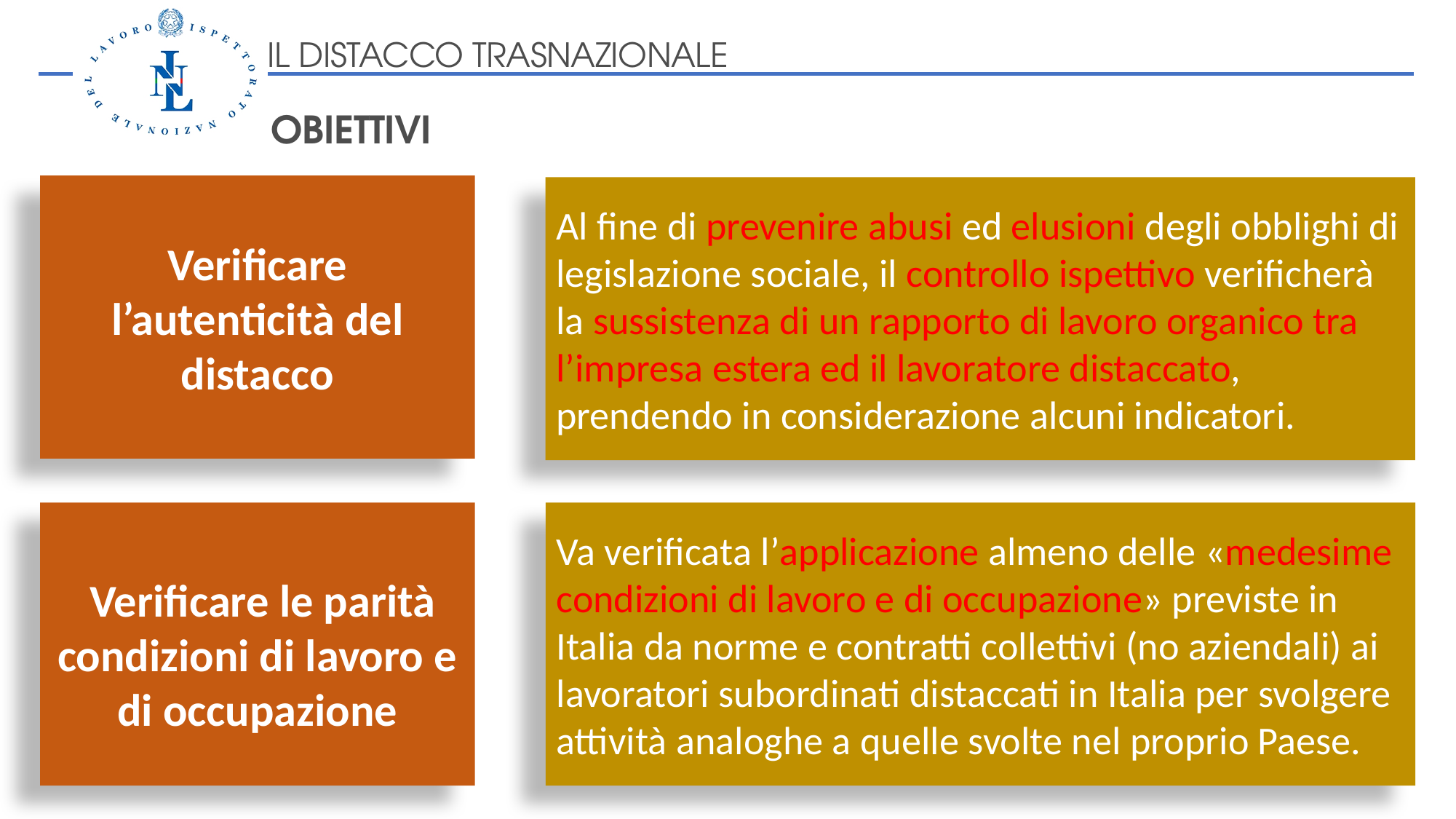

IL DISTACCO TRASNAZIONALE
OBIETTIVI
Verificare l’autenticità del distacco
Al fine di prevenire abusi ed elusioni degli obblighi di legislazione sociale, il controllo ispettivo verificherà la sussistenza di un rapporto di lavoro organico tra l’impresa estera ed il lavoratore distaccato, prendendo in considerazione alcuni indicatori.

 Verificare le parità condizioni di lavoro e di occupazione

Va verificata l’applicazione almeno delle «medesime condizioni di lavoro e di occupazione» previste in Italia da norme e contratti collettivi (no aziendali) ai lavoratori subordinati distaccati in Italia per svolgere attività analoghe a quelle svolte nel proprio Paese.